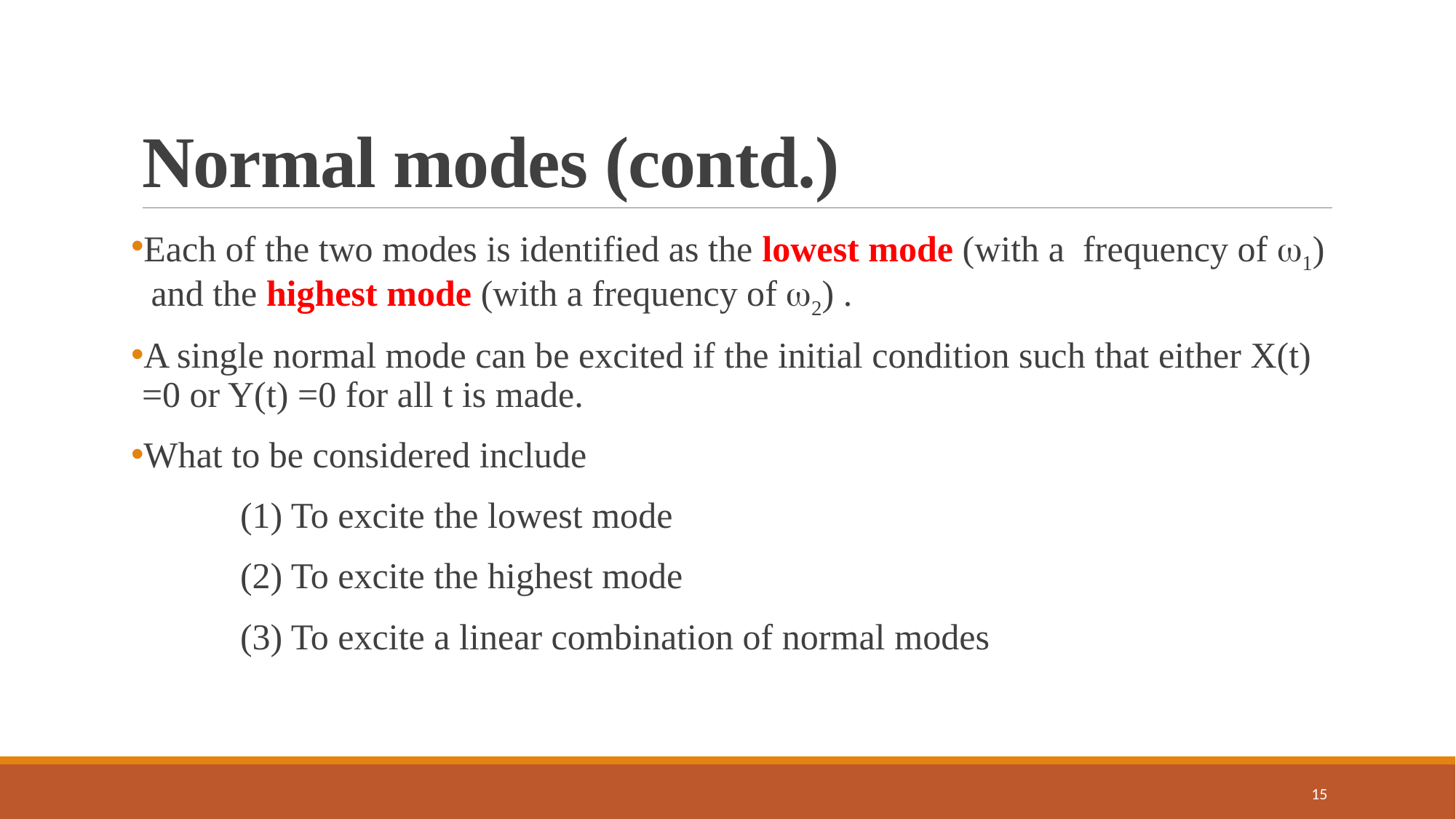

# Normal modes (contd.)
Each of the two modes is identified as the lowest mode (with a  frequency of ω1)  and the highest mode (with a frequency of ω2) .
A single normal mode can be excited if the initial condition such that either X(t) =0 or Y(t) =0 for all t is made.
What to be considered include
	(1) To excite the lowest mode
	(2) To excite the highest mode
	(3) To excite a linear combination of normal modes

15